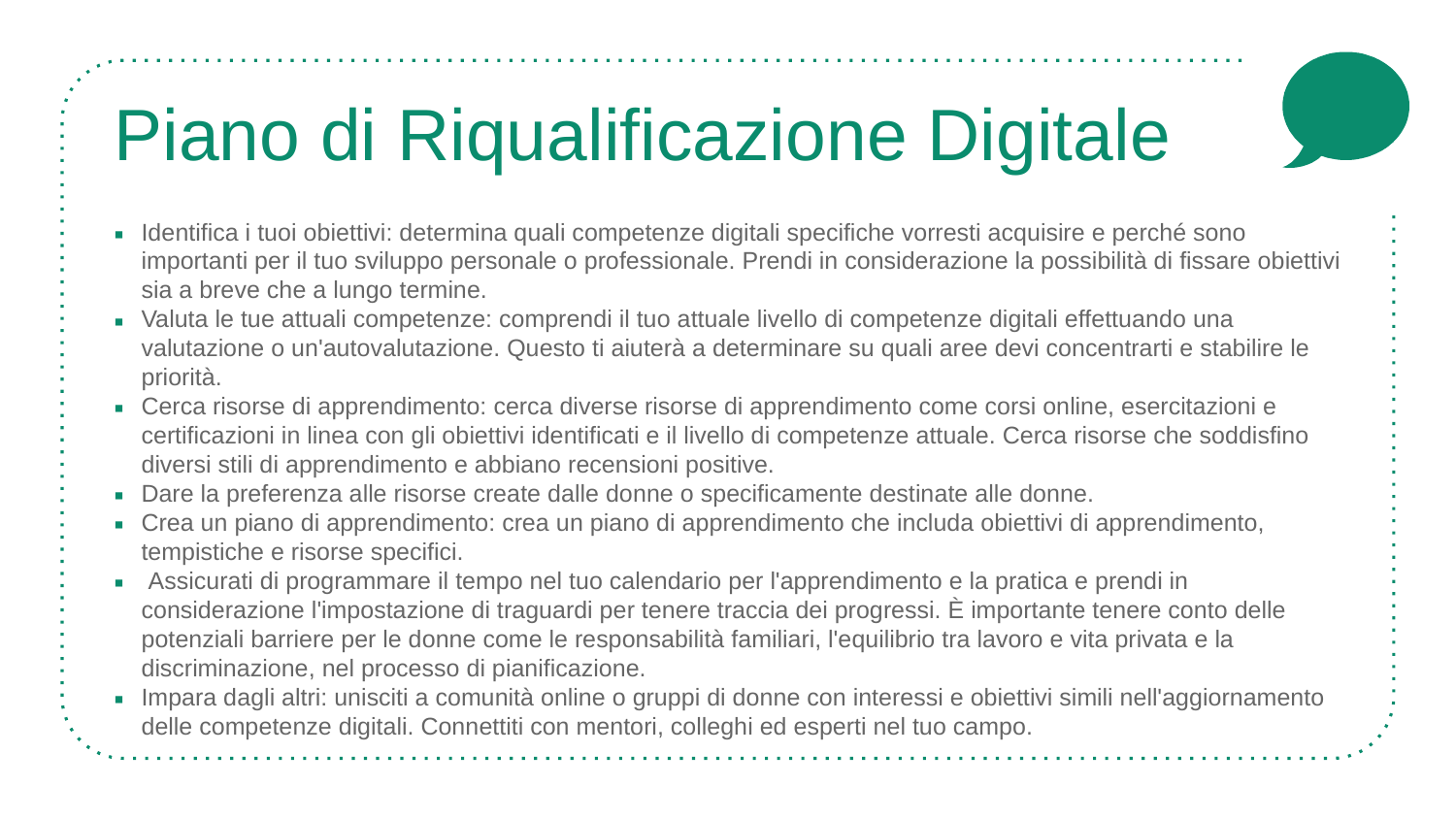

# Piano di Riqualificazione Digitale
Identifica i tuoi obiettivi: determina quali competenze digitali specifiche vorresti acquisire e perché sono importanti per il tuo sviluppo personale o professionale. Prendi in considerazione la possibilità di fissare obiettivi sia a breve che a lungo termine.
Valuta le tue attuali competenze: comprendi il tuo attuale livello di competenze digitali effettuando una valutazione o un'autovalutazione. Questo ti aiuterà a determinare su quali aree devi concentrarti e stabilire le priorità.
Cerca risorse di apprendimento: cerca diverse risorse di apprendimento come corsi online, esercitazioni e certificazioni in linea con gli obiettivi identificati e il livello di competenze attuale. Cerca risorse che soddisfino diversi stili di apprendimento e abbiano recensioni positive.
Dare la preferenza alle risorse create dalle donne o specificamente destinate alle donne.
Crea un piano di apprendimento: crea un piano di apprendimento che includa obiettivi di apprendimento, tempistiche e risorse specifici.
 Assicurati di programmare il tempo nel tuo calendario per l'apprendimento e la pratica e prendi in considerazione l'impostazione di traguardi per tenere traccia dei progressi. È importante tenere conto delle potenziali barriere per le donne come le responsabilità familiari, l'equilibrio tra lavoro e vita privata e la discriminazione, nel processo di pianificazione.
Impara dagli altri: unisciti a comunità online o gruppi di donne con interessi e obiettivi simili nell'aggiornamento delle competenze digitali. Connettiti con mentori, colleghi ed esperti nel tuo campo.